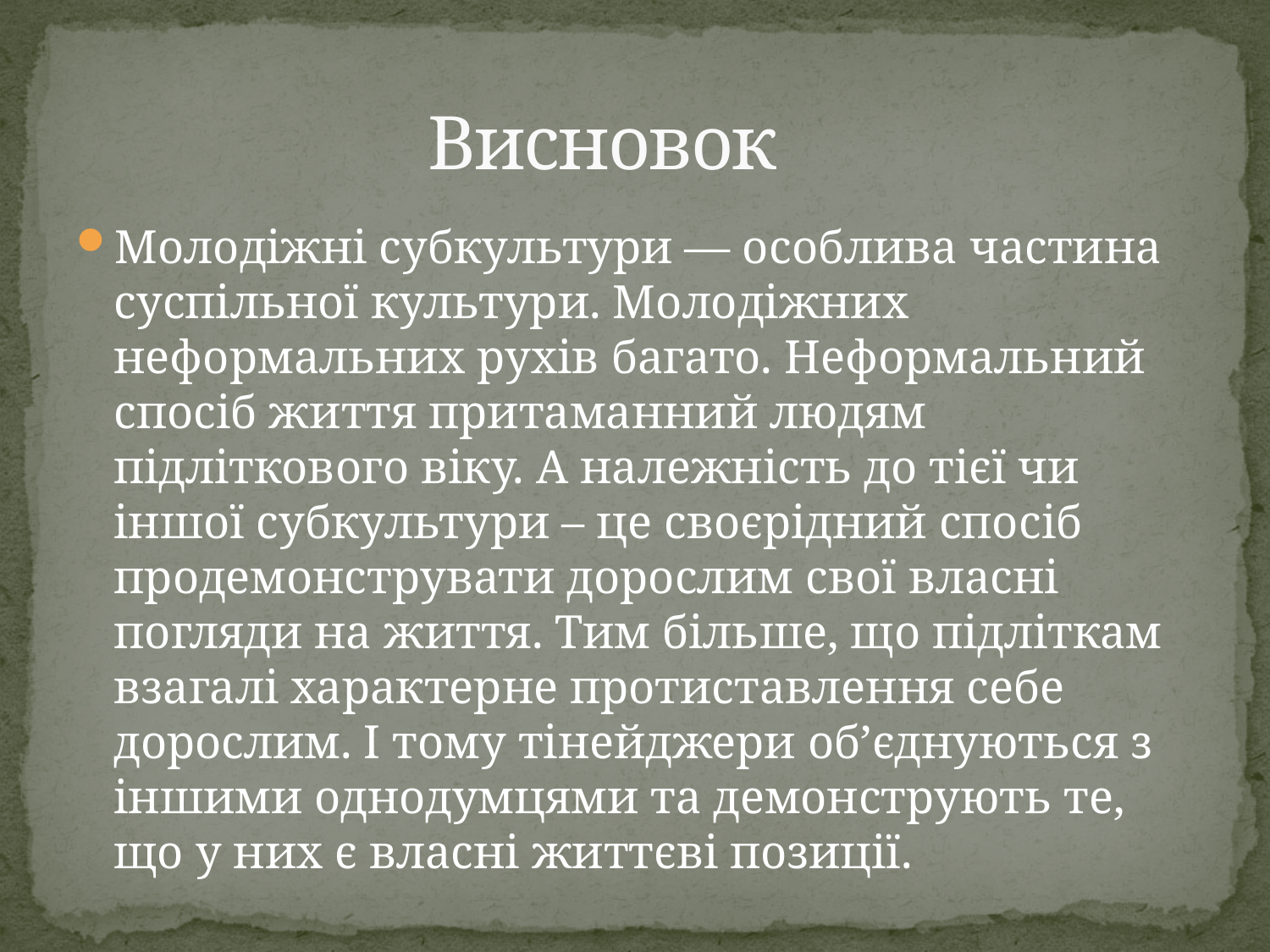

# Висновок
Молодіжні субкультури — особлива частина суспільної культури. Молодіжних неформальних рухів багато. Неформальний спосіб життя притаманний людям підліткового віку. А належність до тієї чи іншої субкультури – це своєрідний спосіб продемонструвати дорослим свої власні погляди на життя. Тим більше, що підліткам взагалі характерне протиставлення себе дорослим. І тому тінейджери об’єднуються з іншими однодумцями та демонструють те, що у них є власні життєві позиції.